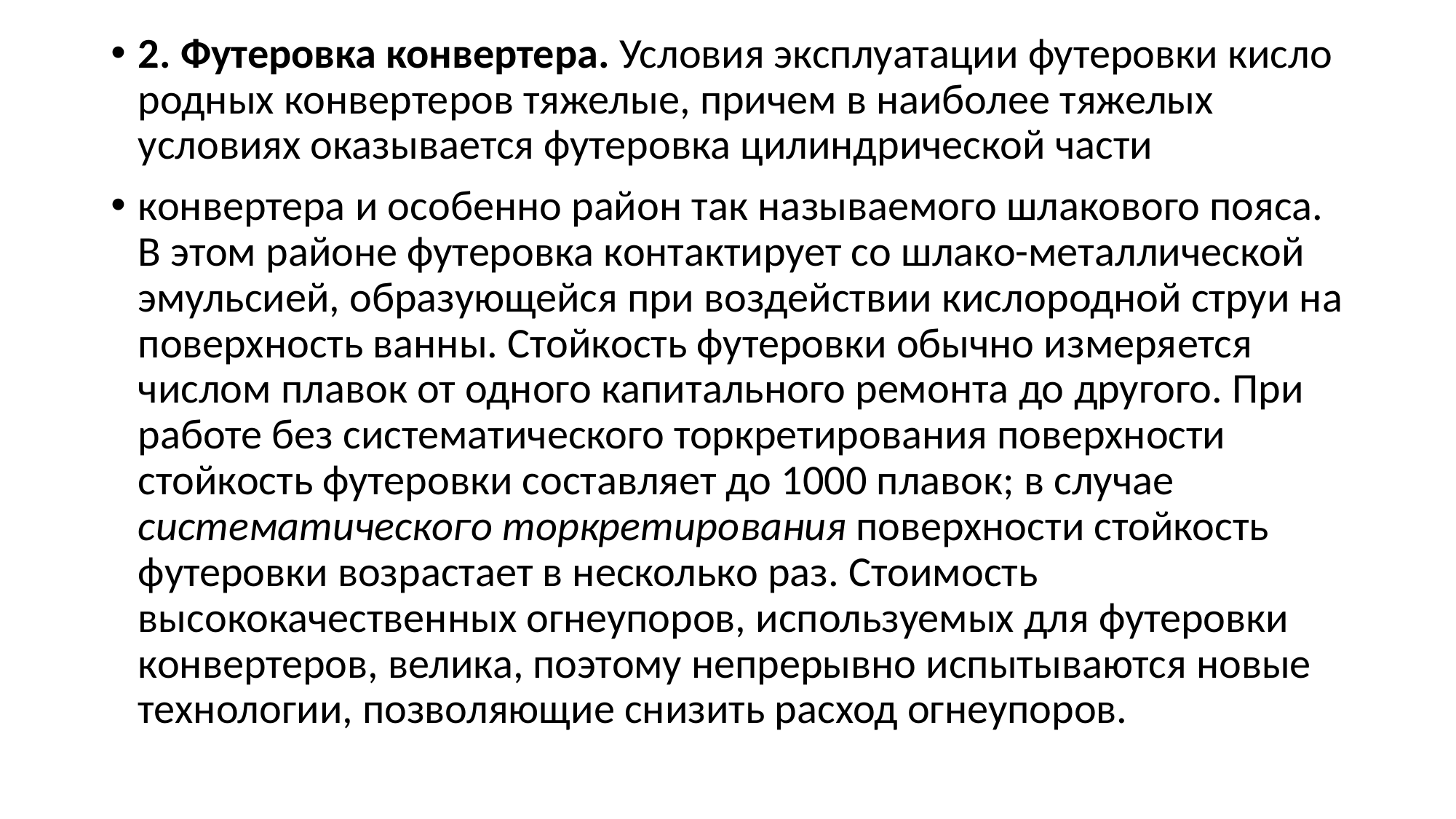

2. Футеровка конвертера. Усло­вия эксплуатации футеровки кисло­родных конвертеров тяжелые, причем в наиболее тяжелых условиях оказыва­ется футеровка цилиндрической части
конвертера и особенно район так на­зываемого шлакового пояса. В этом районе футеровка контактирует со шлако-металлической эмульсией, об­разующейся при воздействии кисло­родной струи на поверхность ванны. Стойкость футеровки обычно измеря­ется числом плавок от одного капи­тального ремонта до другого. При ра­боте без систематического торкрети­рования поверхности стойкость футе­ровки составляет до 1000 плавок; в случае систематического торкретиро­вания поверхности стойкость футеров­ки возрастает в несколько раз. Сто­имость высококачественных огнеупо­ров, используемых для футеровки конвертеров, велика, поэтому непре­рывно испытываются новые техноло­гии, позволяющие снизить расход ог­неупоров.